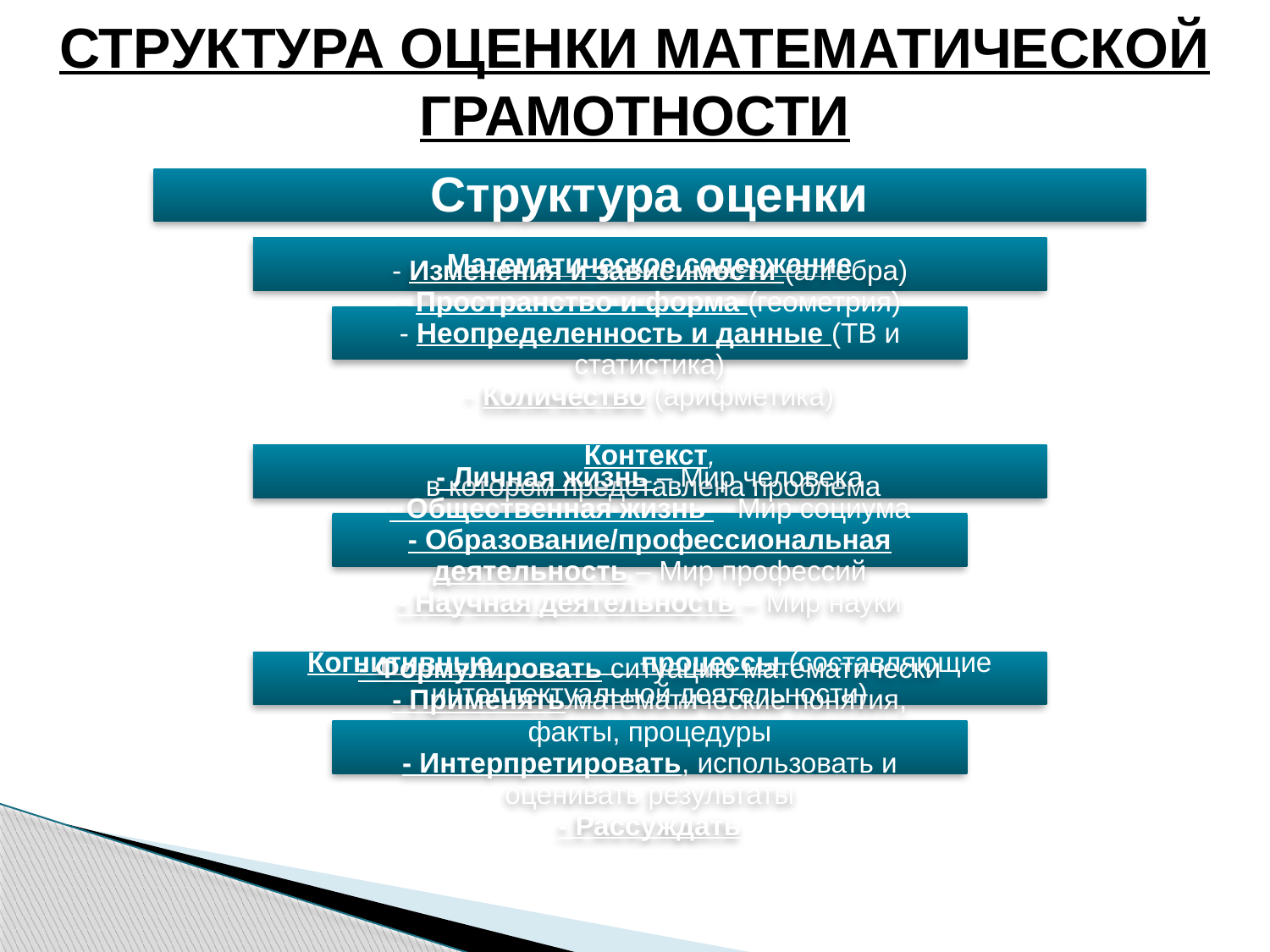

# СТРУКТУРА ОЦЕНКИ МАТЕМАТИЧЕСКОЙ ГРАМОТНОСТИ
Структура оценки
Математическое содержание
Контекст,
- Изменения и зависимости (алгебра)
- Пространство и форма (геометрия)
- Неопределенность и данные (ТВ и статистика)
- Количество (арифметика)
- Общественная жизнь – Мир социума
- Образование/профессиональная деятельность – Мир профессий
- Научная деятельность – Мир науки